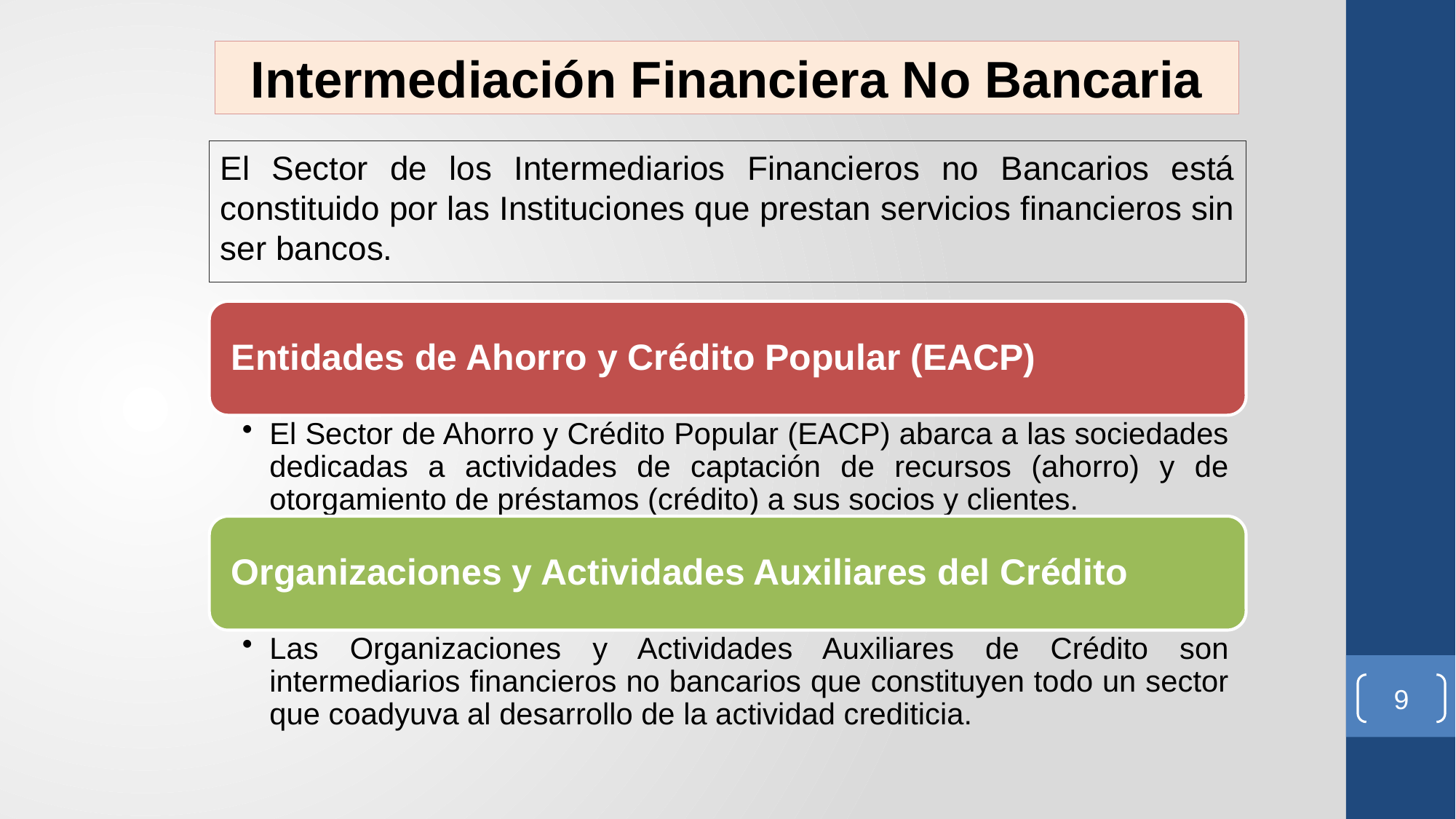

Intermediación Financiera No Bancaria
El Sector de los Intermediarios Financieros no Bancarios está constituido por las Instituciones que prestan servicios financieros sin ser bancos.

Entidades de Ahorro y Crédito Popular (EACP)
El Sector de Ahorro y Crédito Popular (EACP) abarca a las sociedades dedicadas a actividades de captación de recursos (ahorro) y de otorgamiento de préstamos (crédito) a sus socios y clientes.
Organizaciones y Actividades Auxiliares del Crédito
Las Organizaciones y Actividades Auxiliares de Crédito son intermediarios financieros no bancarios que constituyen todo un sector que coadyuva al desarrollo de la actividad crediticia.
9